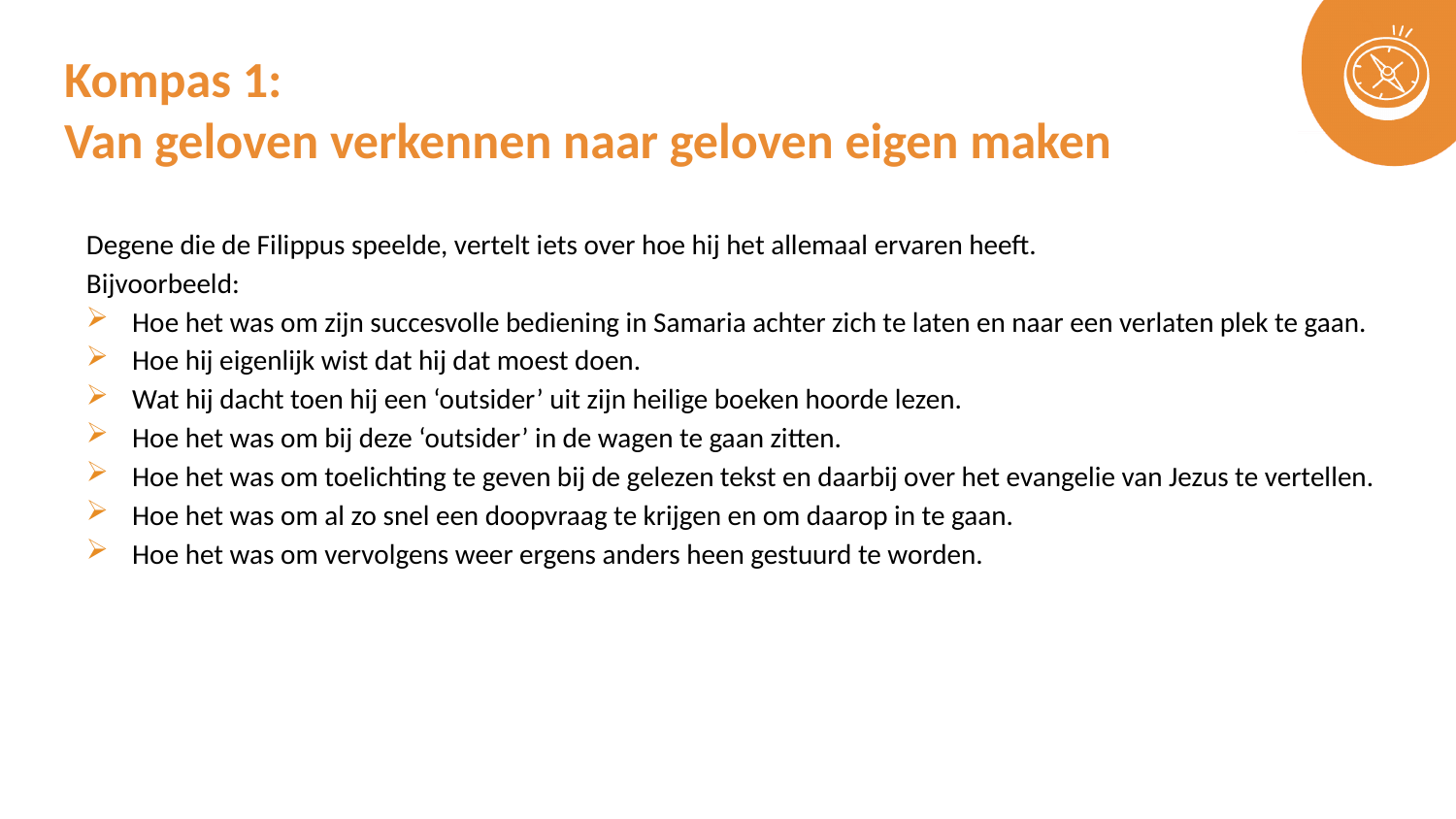

# Kompas 1: Van geloven verkennen naar geloven eigen maken
Degene die de Filippus speelde, vertelt iets over hoe hij het allemaal ervaren heeft.
Bijvoorbeeld:
Hoe het was om zijn succesvolle bediening in Samaria achter zich te laten en naar een verlaten plek te gaan.
Hoe hij eigenlijk wist dat hij dat moest doen.
Wat hij dacht toen hij een ‘outsider’ uit zijn heilige boeken hoorde lezen.
Hoe het was om bij deze ‘outsider’ in de wagen te gaan zitten.
Hoe het was om toelichting te geven bij de gelezen tekst en daarbij over het evangelie van Jezus te vertellen.
Hoe het was om al zo snel een doopvraag te krijgen en om daarop in te gaan.
Hoe het was om vervolgens weer ergens anders heen gestuurd te worden.